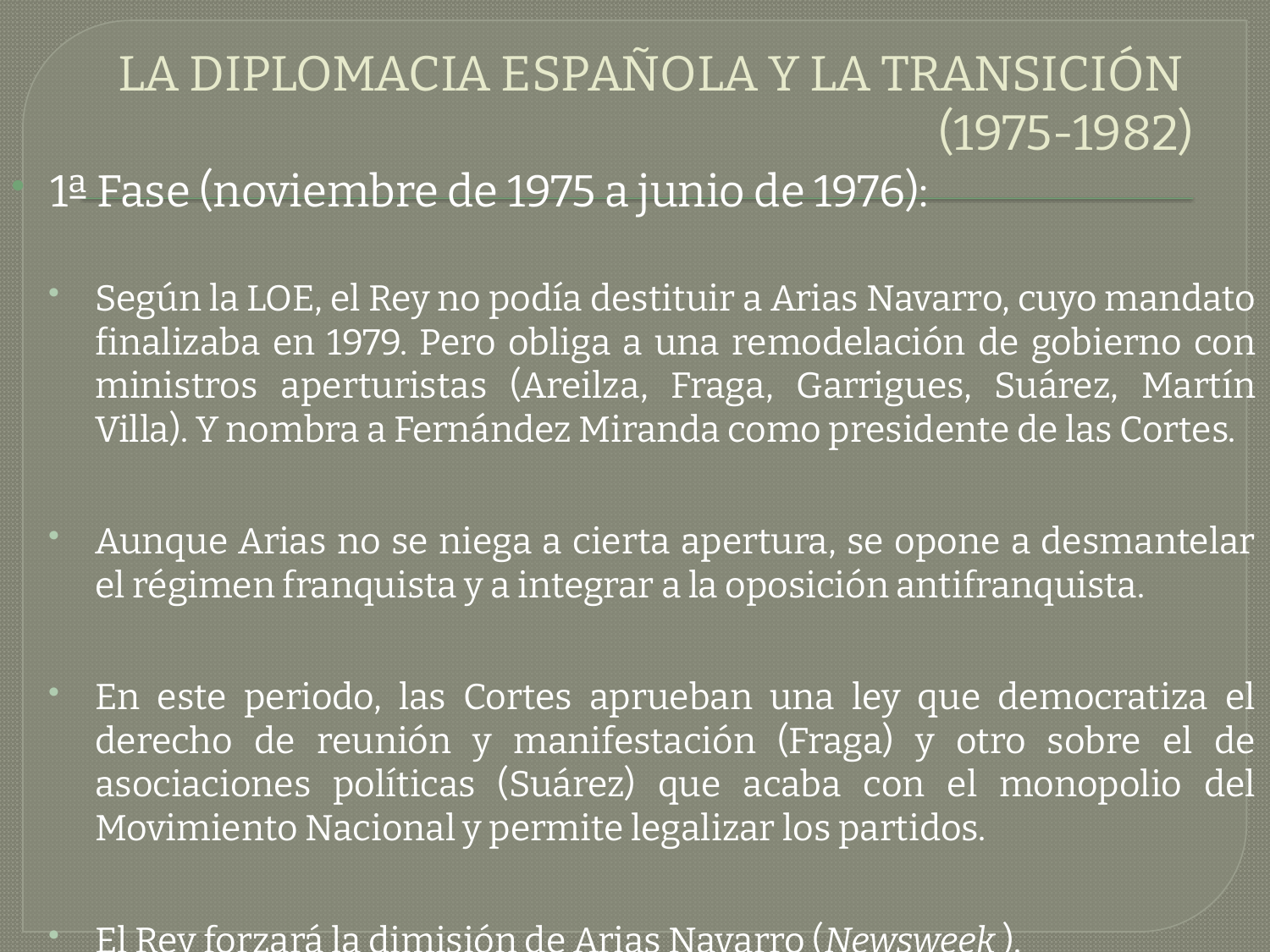

# LA DIPLOMACIA ESPAÑOLA Y LA TRANSICIÓN (1975-1982)
1ª Fase (noviembre de 1975 a junio de 1976):

Según la LOE, el Rey no podía destituir a Arias Navarro, cuyo mandato finalizaba en 1979. Pero obliga a una remodelación de gobierno con ministros aperturistas (Areilza, Fraga, Garrigues, Suárez, Martín Villa). Y nombra a Fernández Miranda como presidente de las Cortes.

Aunque Arias no se niega a cierta apertura, se opone a desmantelar el régimen franquista y a integrar a la oposición antifranquista.

En este periodo, las Cortes aprueban una ley que democratiza el derecho de reunión y manifestación (Fraga) y otro sobre el de asociaciones políticas (Suárez) que acaba con el monopolio del Movimiento Nacional y permite legalizar los partidos.

El Rey forzará la dimisión de Arias Navarro (Newsweek ).